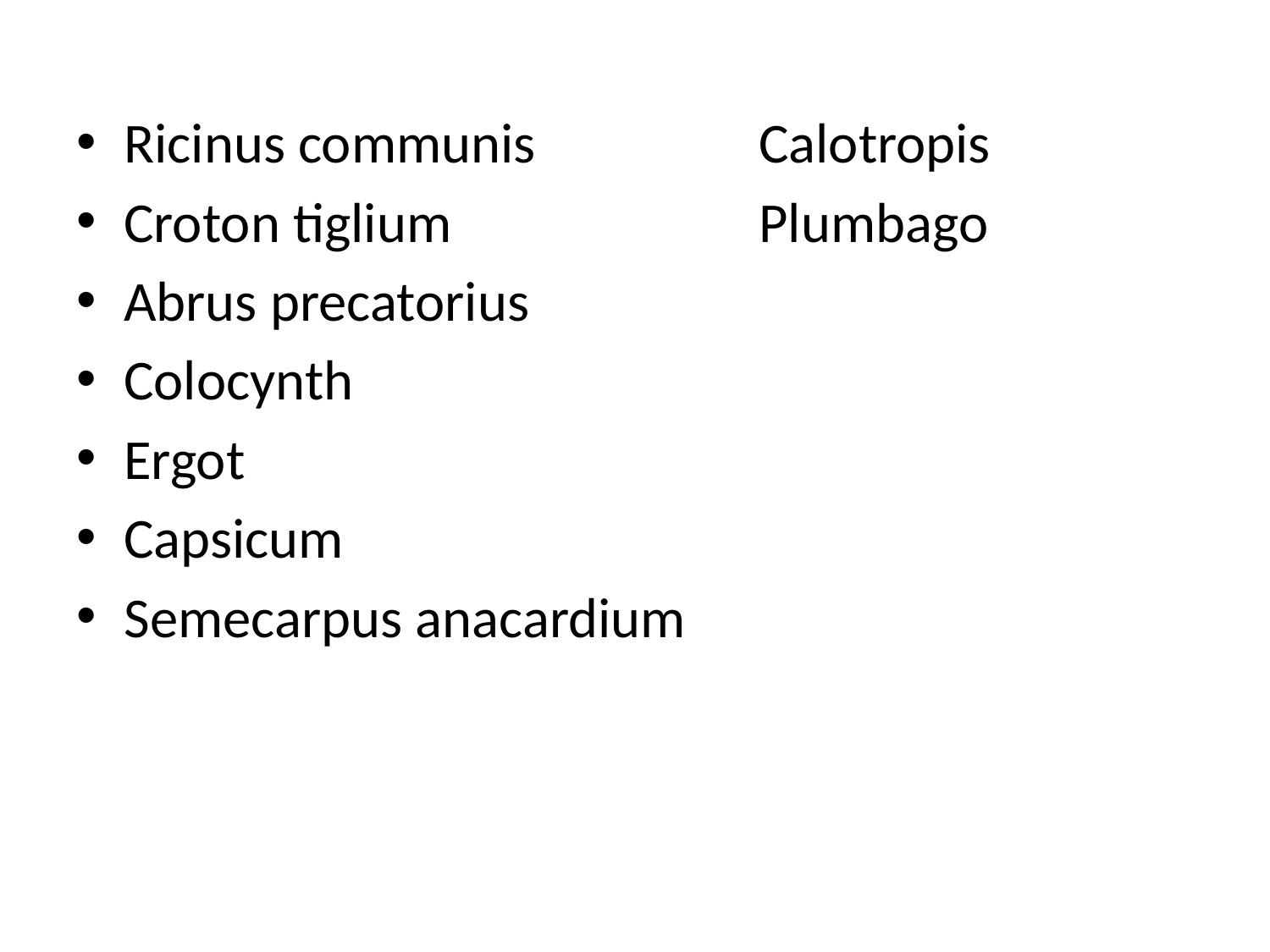

Ricinus communis		Calotropis
Croton tiglium			Plumbago
Abrus precatorius
Colocynth
Ergot
Capsicum
Semecarpus anacardium